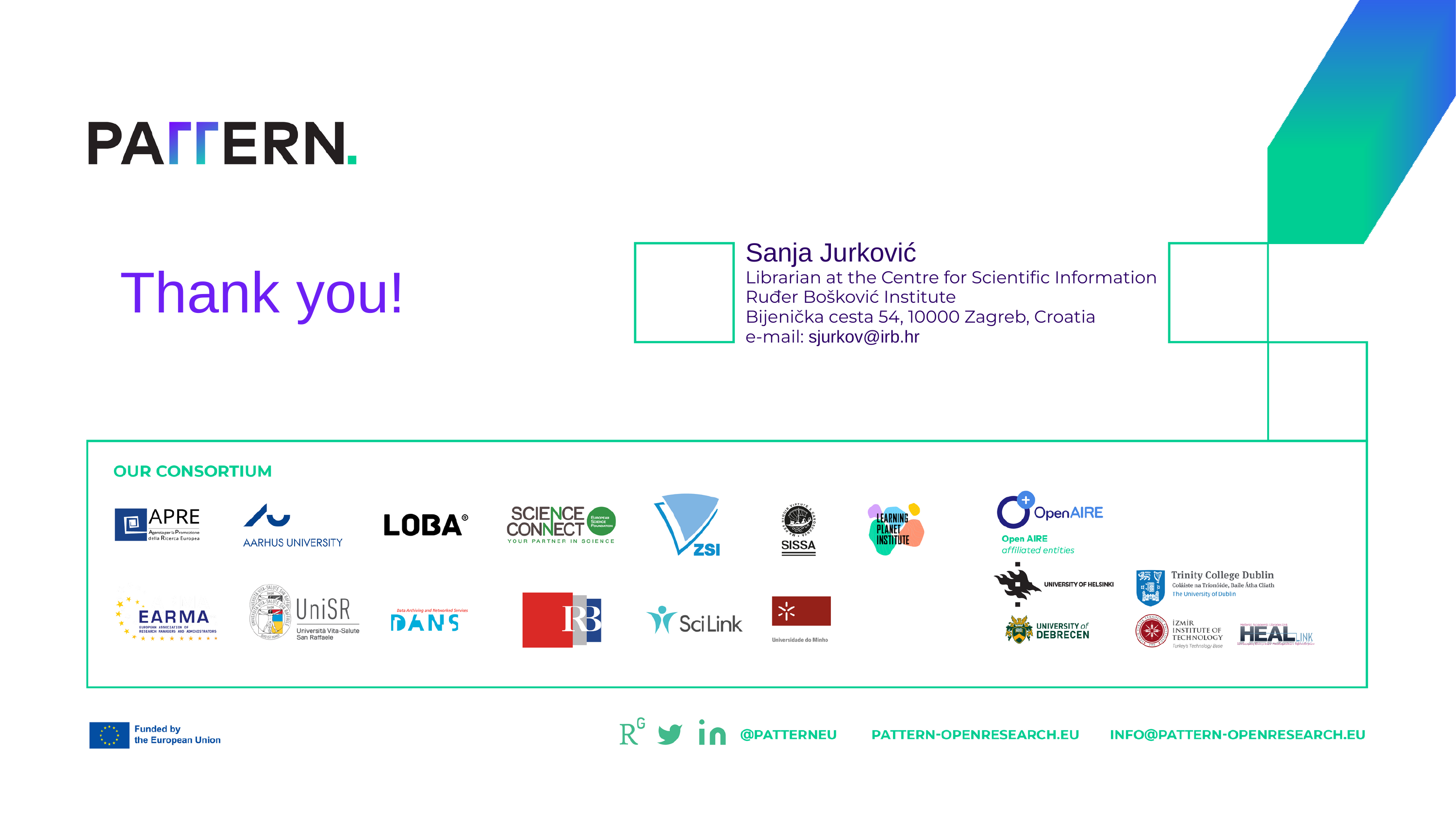

Sanja Jurković
Librarian at the Centre for Scientific Information
Ruđer Bošković Institute
Bijenička cesta 54, 10000 Zagreb, Croatia
e-mail: sjurkov@irb.hr
Thank you!